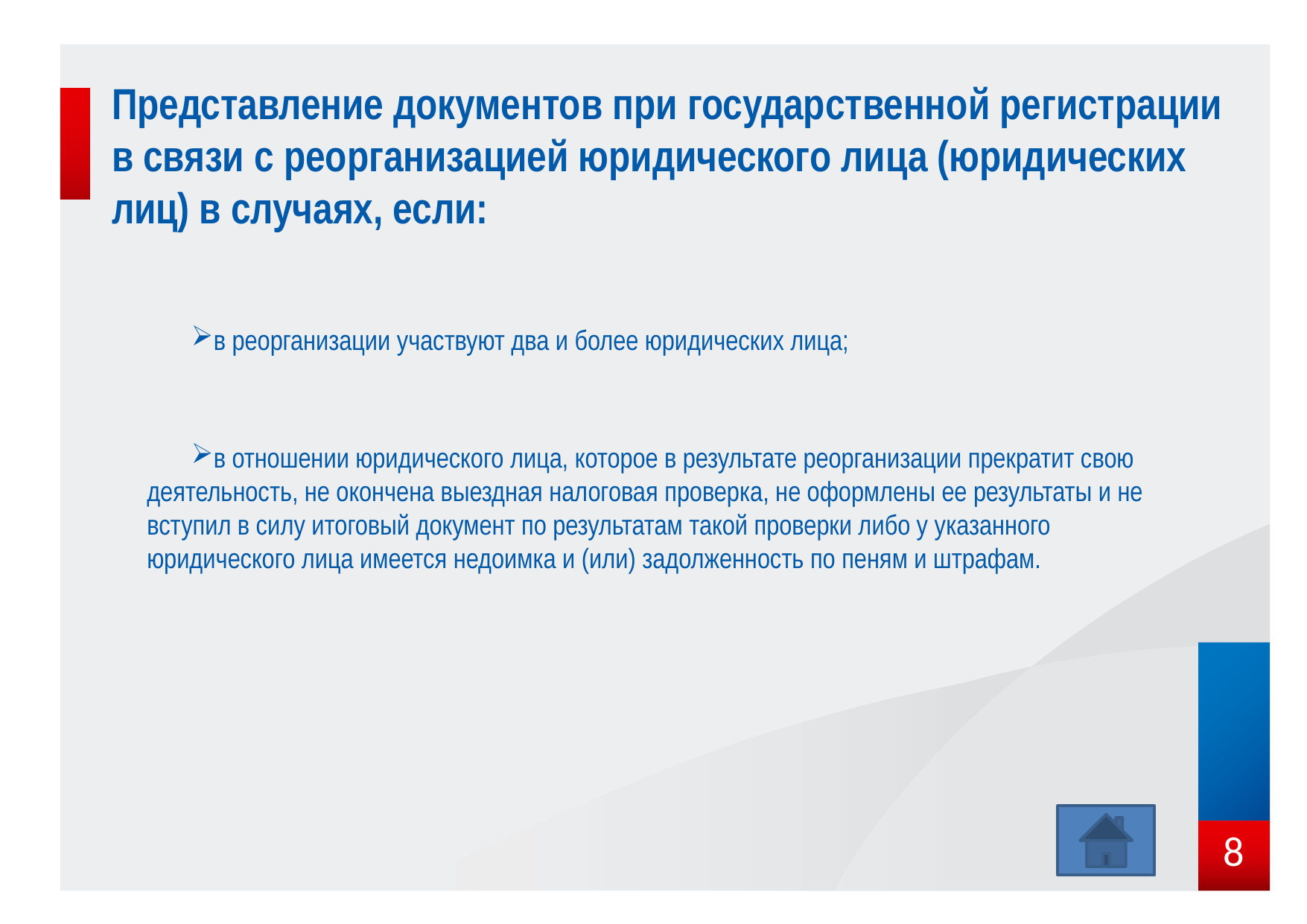

# Представление документов при государственной регистрации в связи с реорганизацией юридического лица (юридических лиц) в случаях, если:

в реорганизации участвуют два и более юридических лица;

в отношении юридического лица, которое в результате реорганизации прекратит свою деятельность, не окончена выездная налоговая проверка, не оформлены ее результаты и не вступил в силу итоговый документ по результатам такой проверки либо у указанного юридического лица имеется недоимка и (или) задолженность по пеням и штрафам.

8